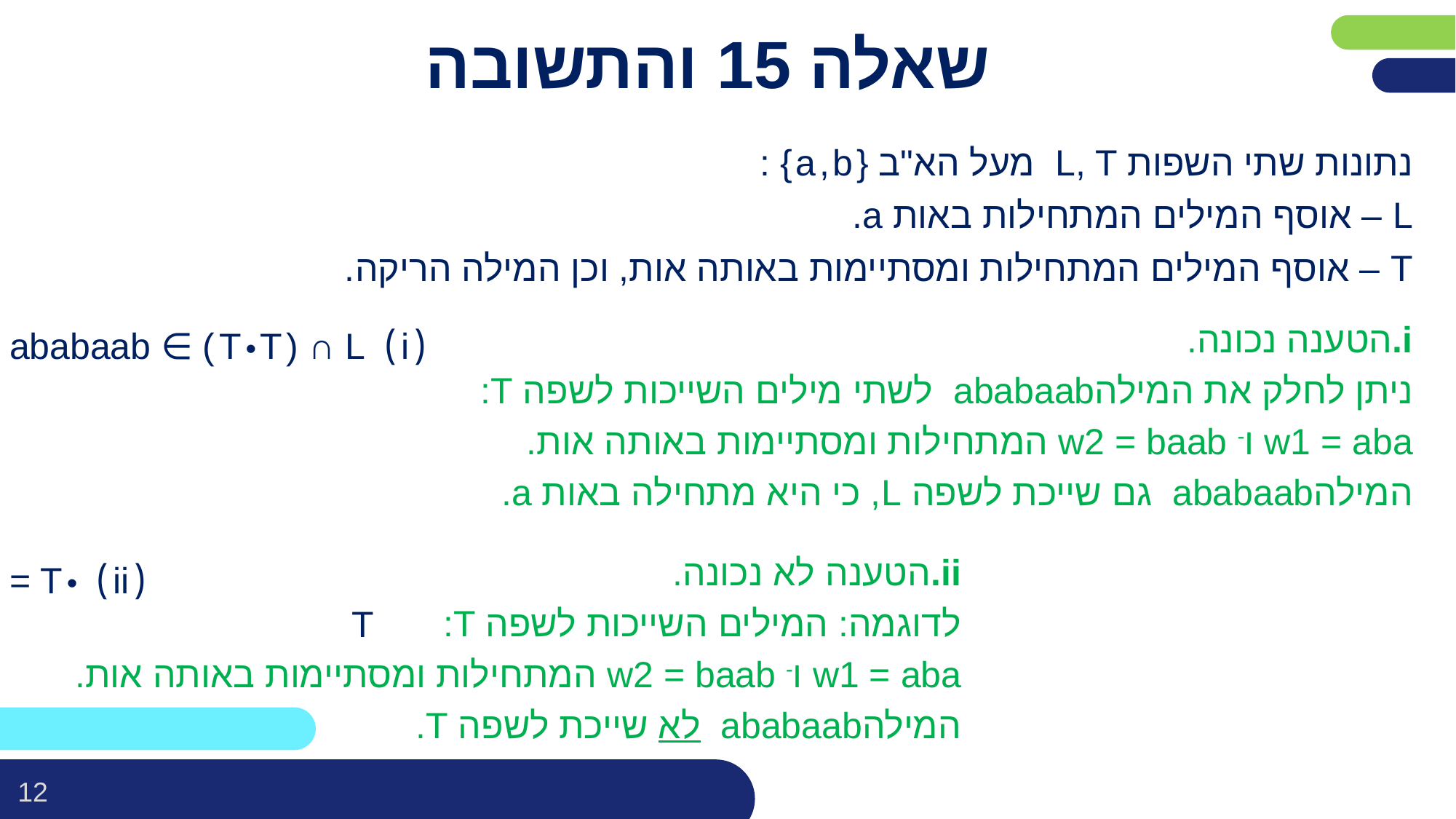

# שאלה 15 והתשובה
נתונות שתי השפות L, T  מעל הא"ב { a , b } :
L – אוסף המילים המתחילות באות a.
T – אוסף המילים המתחילות ומסתיימות באותה אות, וכן המילה הריקה.
i.	הטענה נכונה.
ניתן לחלק את המילהababaab  לשתי מילים השייכות לשפה T:
w1 = aba ו- w2 = baab המתחילות ומסתיימות באותה אות.
המילהababaab  גם שייכת לשפה L, כי היא מתחילה באות a.

		 ( i )  ababaab ∈ ( T • T ) ∩ L
ii.	הטענה לא נכונה.
לדוגמה: המילים השייכות לשפה T:
w1 = aba ו- w2 = baab המתחילות ומסתיימות באותה אות.
המילהababaab  לא שייכת לשפה T.

			 ( ii )  T = T • T